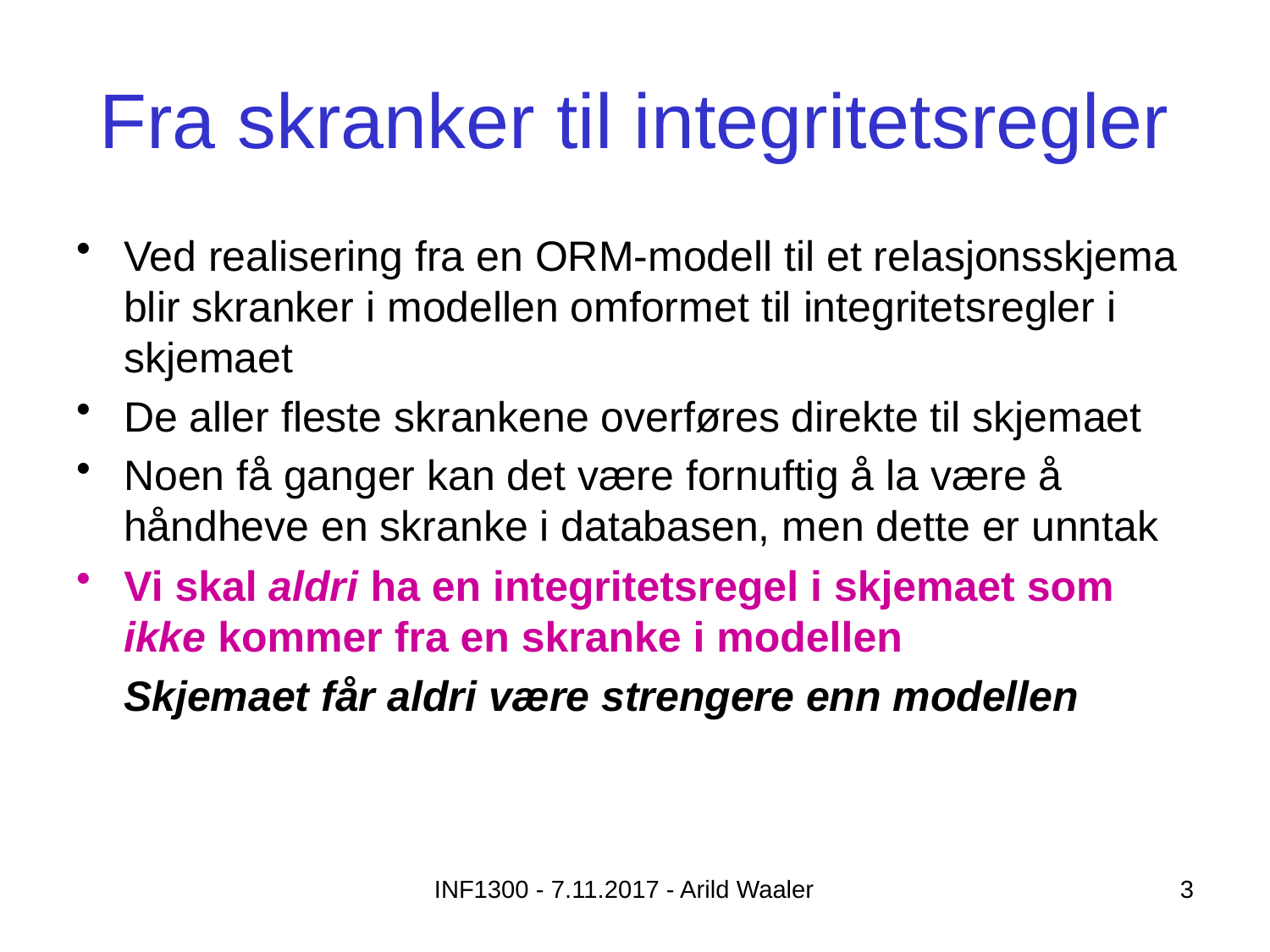

# Fra skranker til integritetsregler
Ved realisering fra en ORM-modell til et relasjonsskjema blir skranker i modellen omformet til integritetsregler i skjemaet
De aller fleste skrankene overføres direkte til skjemaet
Noen få ganger kan det være fornuftig å la være å håndheve en skranke i databasen, men dette er unntak
Vi skal aldri ha en integritetsregel i skjemaet som ikke kommer fra en skranke i modellen
Skjemaet får aldri være strengere enn modellen
INF1300 - 7.11.2017 - Arild Waaler
3